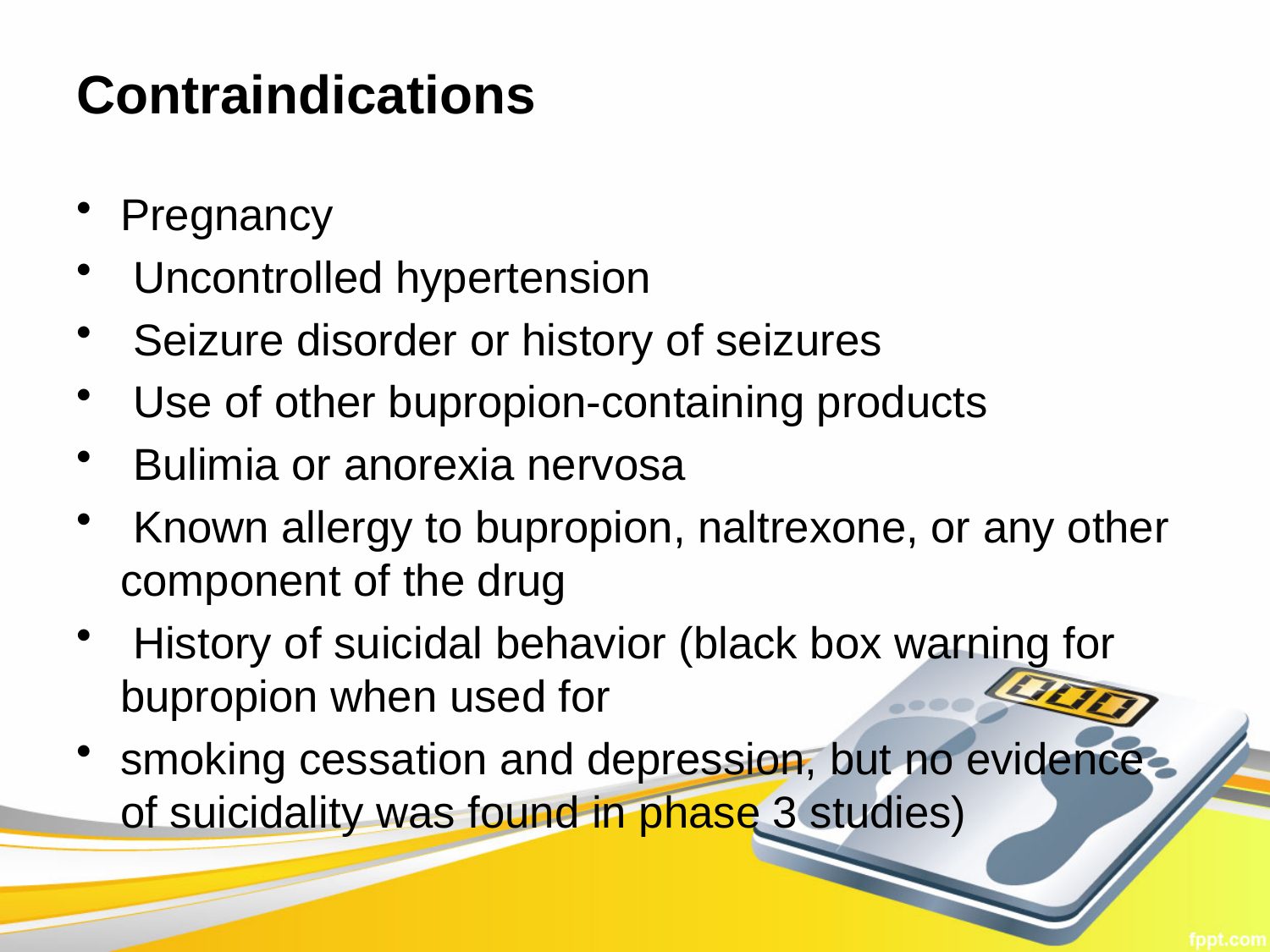

# Contraindications
Pregnancy
 Uncontrolled hypertension
 Seizure disorder or history of seizures
 Use of other bupropion-containing products
 Bulimia or anorexia nervosa
 Known allergy to bupropion, naltrexone, or any other component of the drug
 History of suicidal behavior (black box warning for bupropion when used for
smoking cessation and depression, but no evidence of suicidality was found in phase 3 studies)